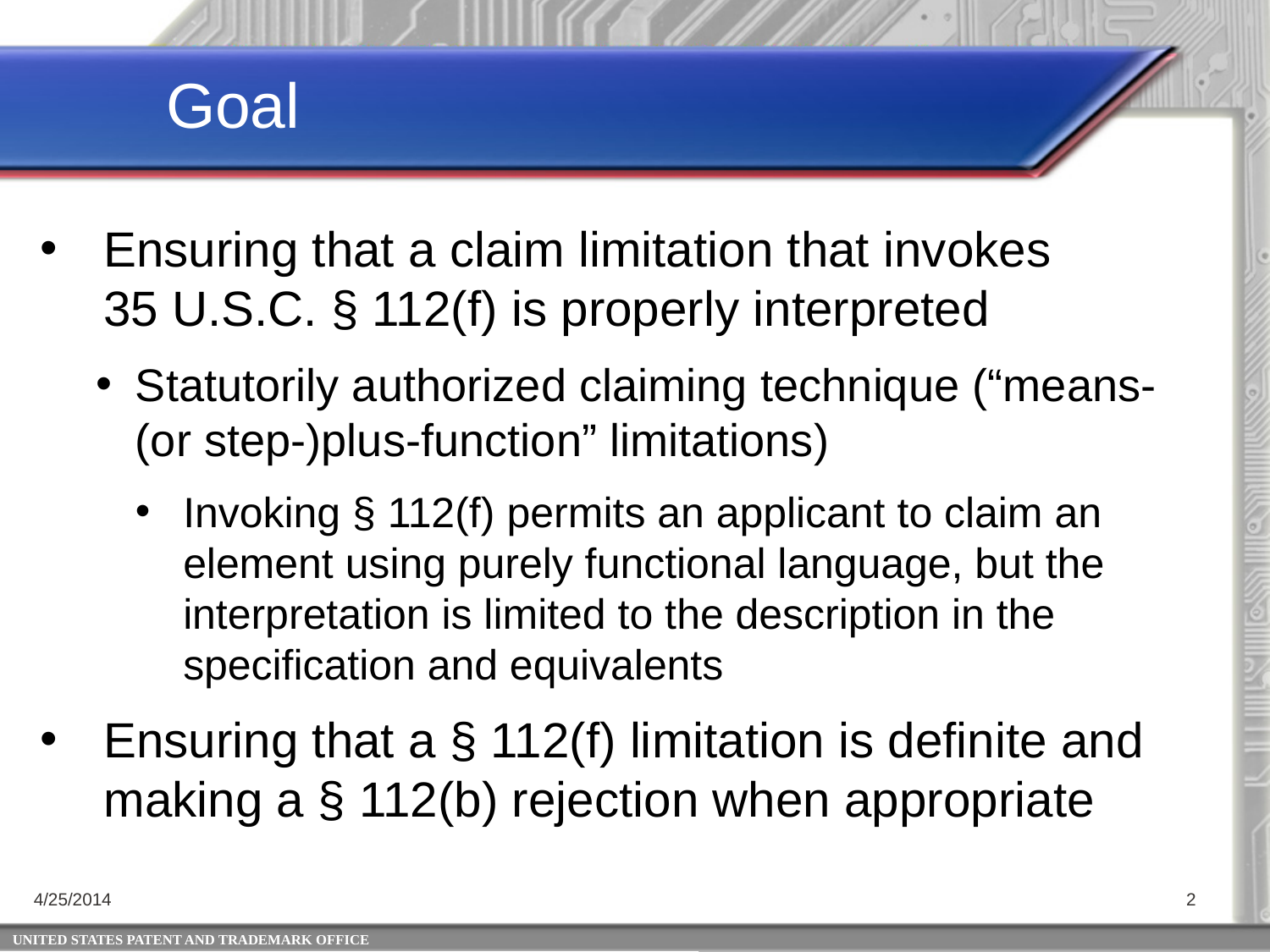

Goal
Ensuring that a claim limitation that invokes    35 U.S.C. § 112(f) is properly interpreted
Statutorily authorized claiming technique (“means-(or step-)plus-function” limitations)
Invoking § 112(f) permits an applicant to claim an element using purely functional language, but the interpretation is limited to the description in the specification and equivalents
Ensuring that a § 112(f) limitation is definite and making a § 112(b) rejection when appropriate

4/25/2014

2